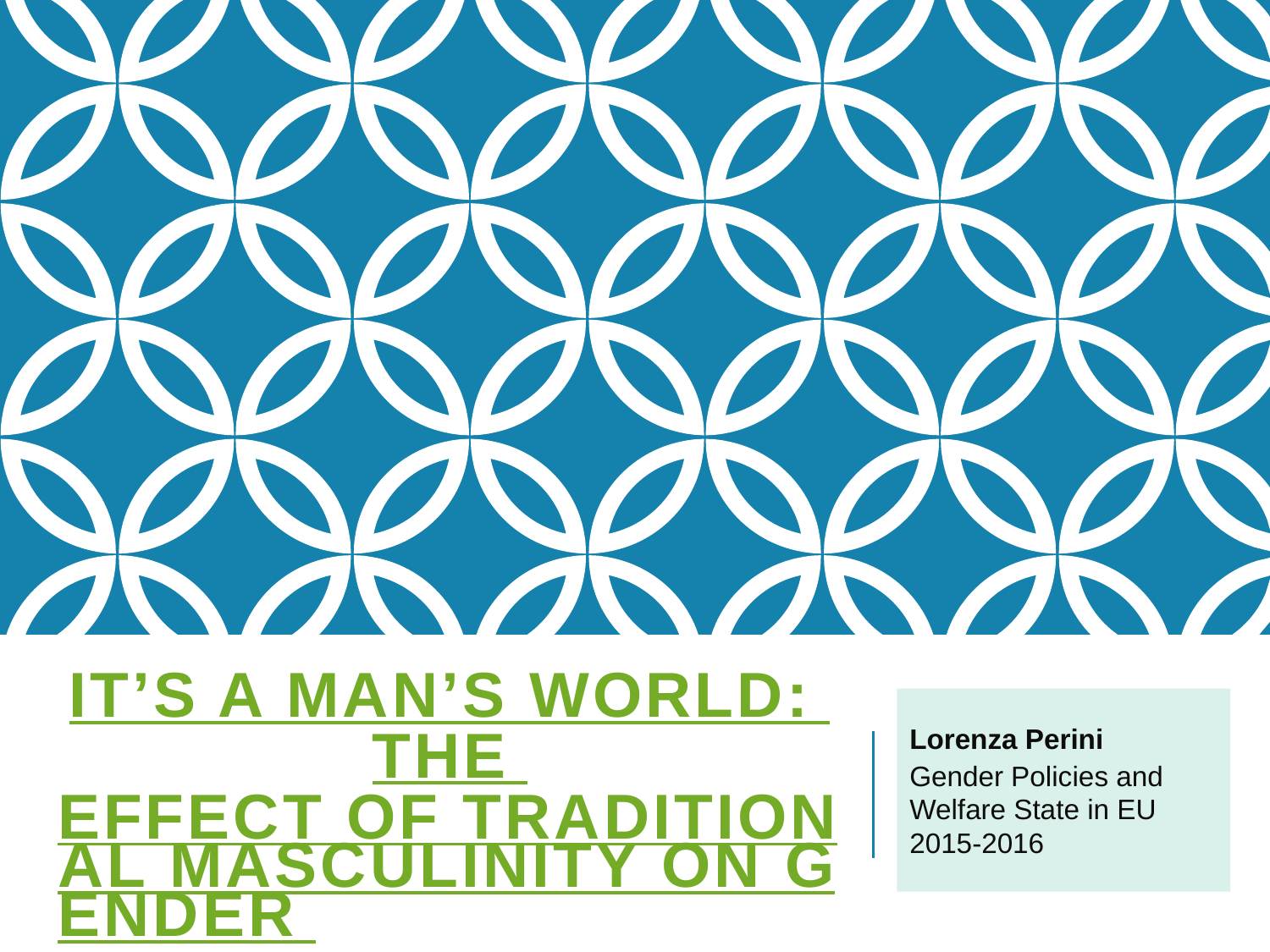

# It’s a Man’s World: The Effect of Traditional Masculinity on Gender Equality
Lorenza Perini
Gender Policies and Welfare State in EU  2015-2016